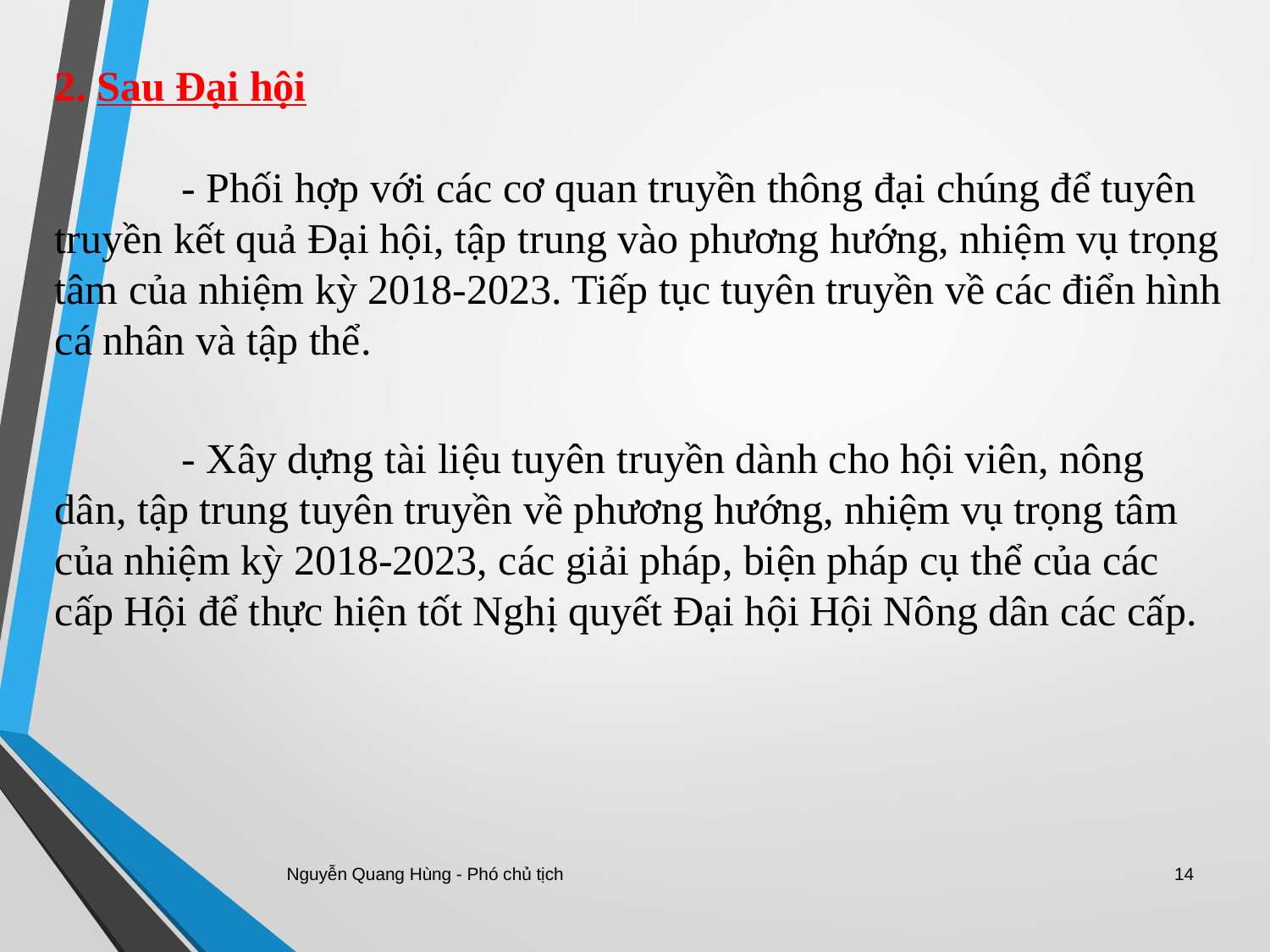

2. Sau Đại hội
	- Phối hợp với các cơ quan truyền thông đại chúng để tuyên truyền kết quả Đại hội, tập trung vào phương hướng, nhiệm vụ trọng tâm của nhiệm kỳ 2018-2023. Tiếp tục tuyên truyền về các điển hình cá nhân và tập thể.
	- Xây dựng tài liệu tuyên truyền dành cho hội viên, nông dân, tập trung tuyên truyền về phương hướng, nhiệm vụ trọng tâm của nhiệm kỳ 2018-2023, các giải pháp, biện pháp cụ thể của các cấp Hội để thực hiện tốt Nghị quyết Đại hội Hội Nông dân các cấp.
Nguyễn Quang Hùng - Phó chủ tịch
14